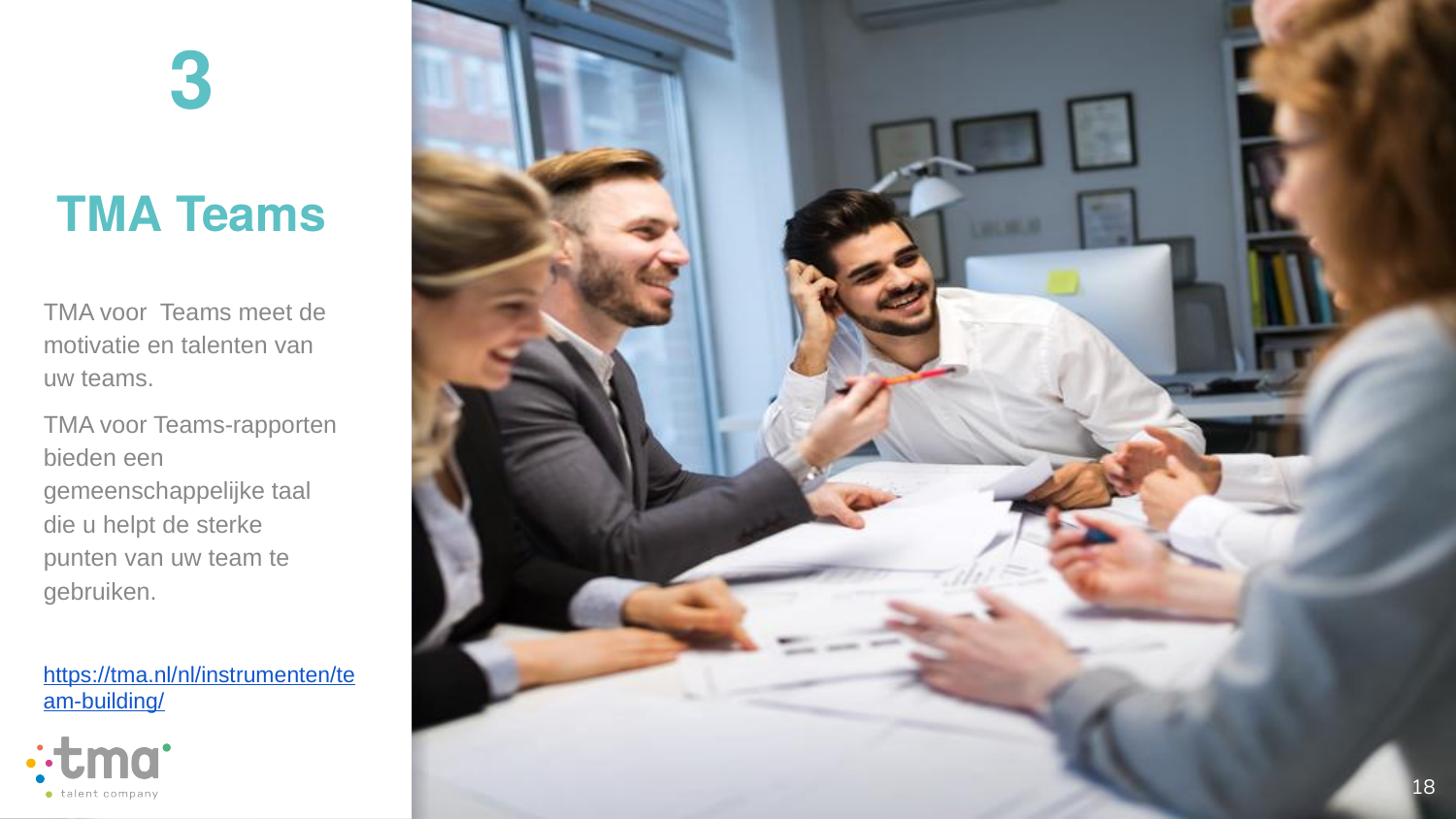

# 3 TMA Teams

TMA voor  Teams meet de motivatie en talenten van uw teams.
TMA voor Teams-rapporten bieden een gemeenschappelijke taal die u helpt de sterke punten van uw team te gebruiken.
https://tma.nl/nl/instrumenten/team-building/

18